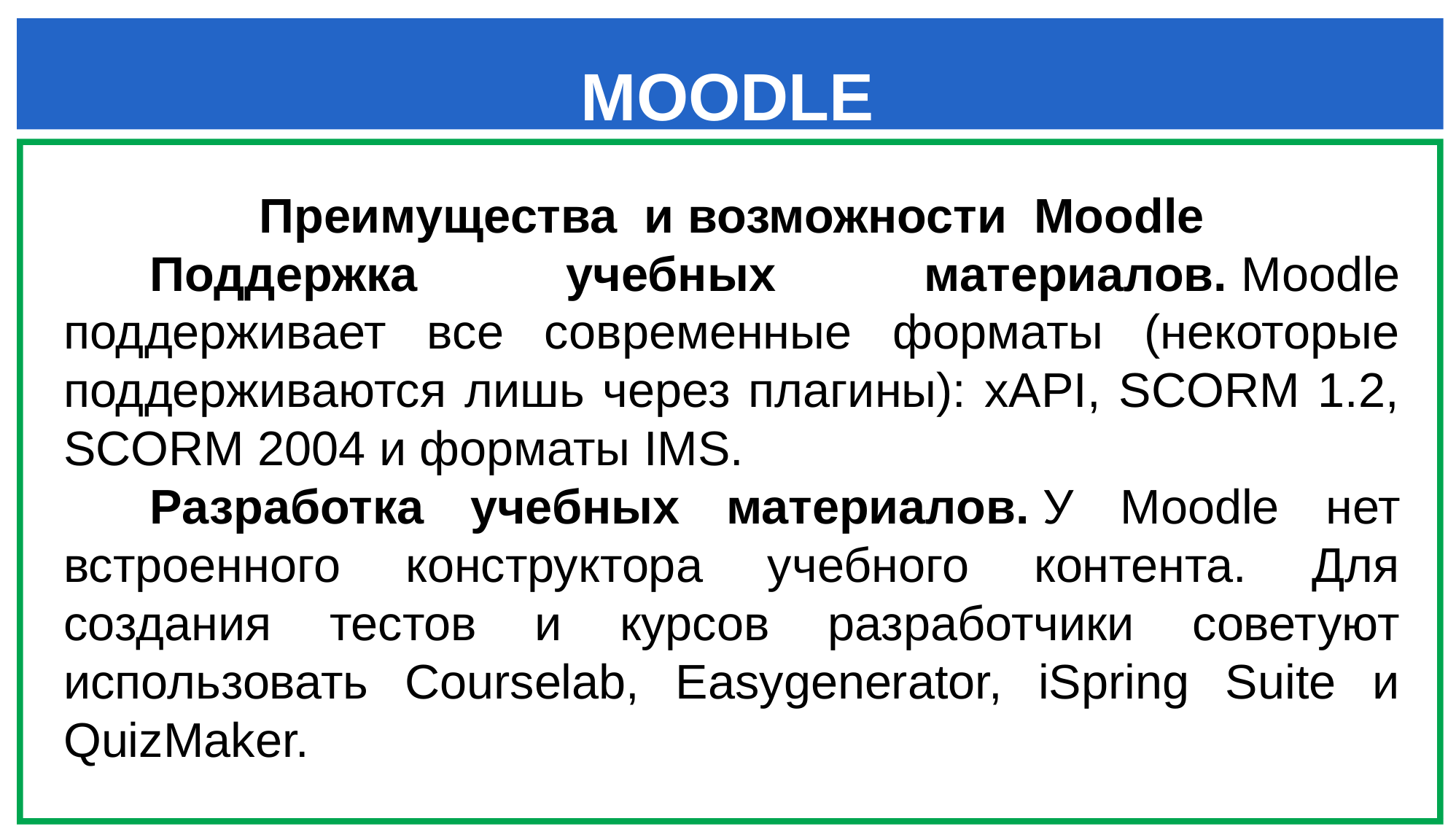

MOODLE
Преимущества  и возможности  Moodle
Поддержка учебных материалов. Moodle поддерживает все современные форматы (некоторые поддерживаются лишь через плагины): xAPI, SCORM 1.2, SCORM 2004 и форматы IMS.
Разработка учебных материалов. У Moodle нет встроенного конструктора учебного контента. Для создания тестов и курсов разработчики советуют использовать Courselab, Easygenerator, iSpring Suite и QuizMaker.